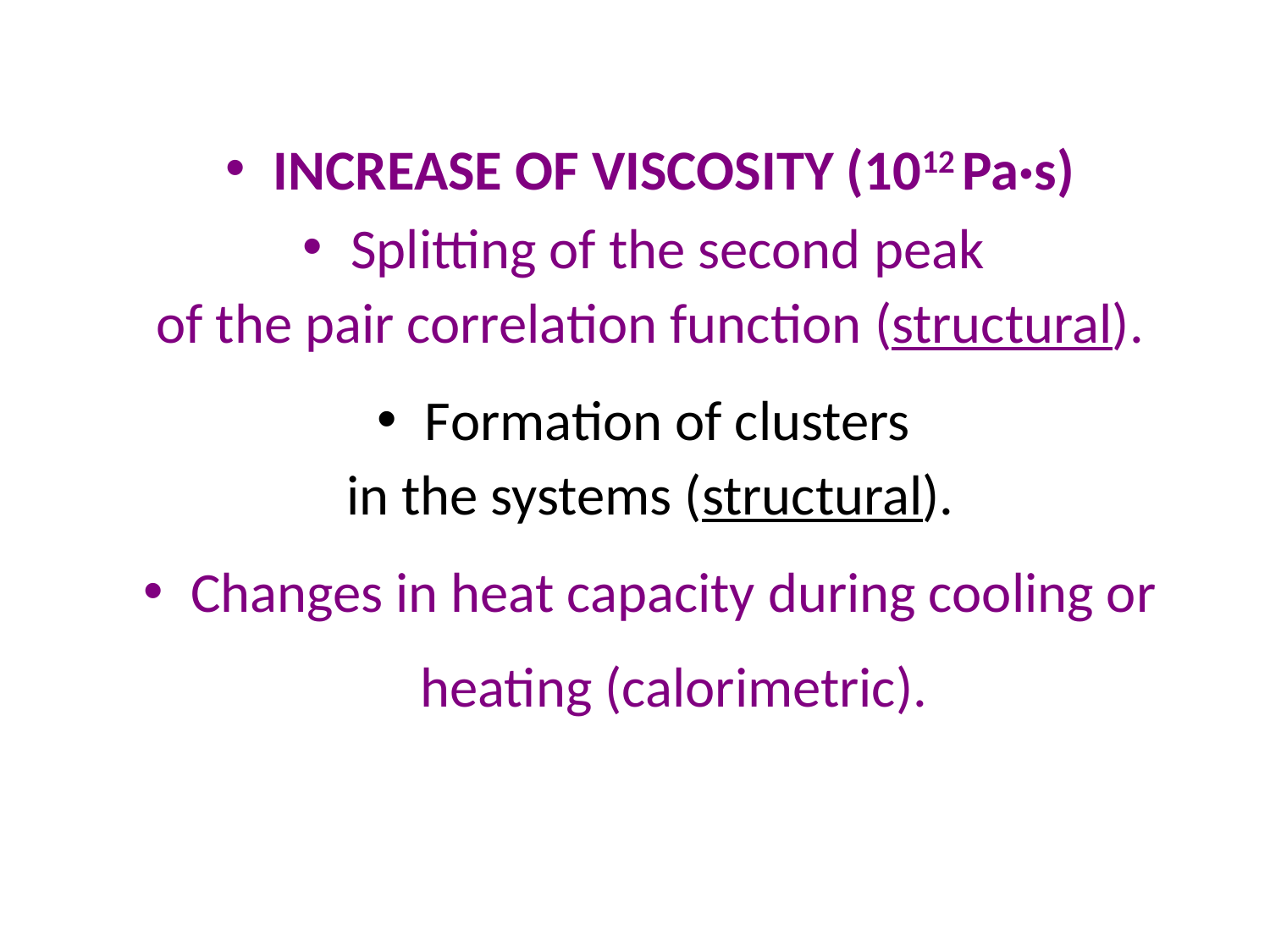

INCREASE OF VISCOSITY (1012 Pa·s)
Splitting of the second peak
of the pair correlation function (structural).
Formation of clusters
in the systems (structural).
Changes in heat capacity during cooling or heating (calorimetric).